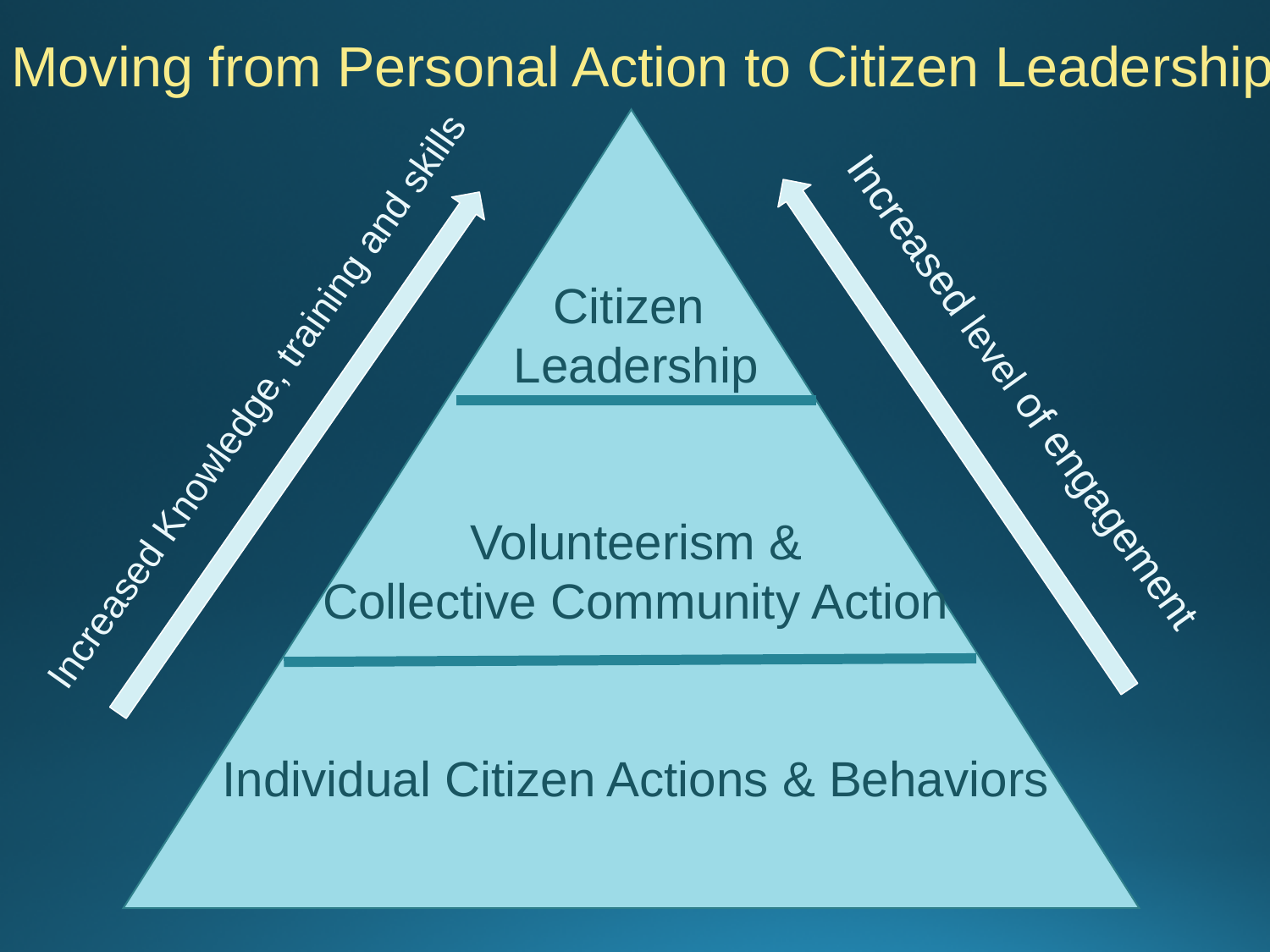

Moving from Personal Action to Citizen Leadership

Citizen
Leadership

Volunteerism &
Collective Community Action

Individual Citizen Actions & Behaviors
Increased level of engagement
Increased Knowledge, training and skills